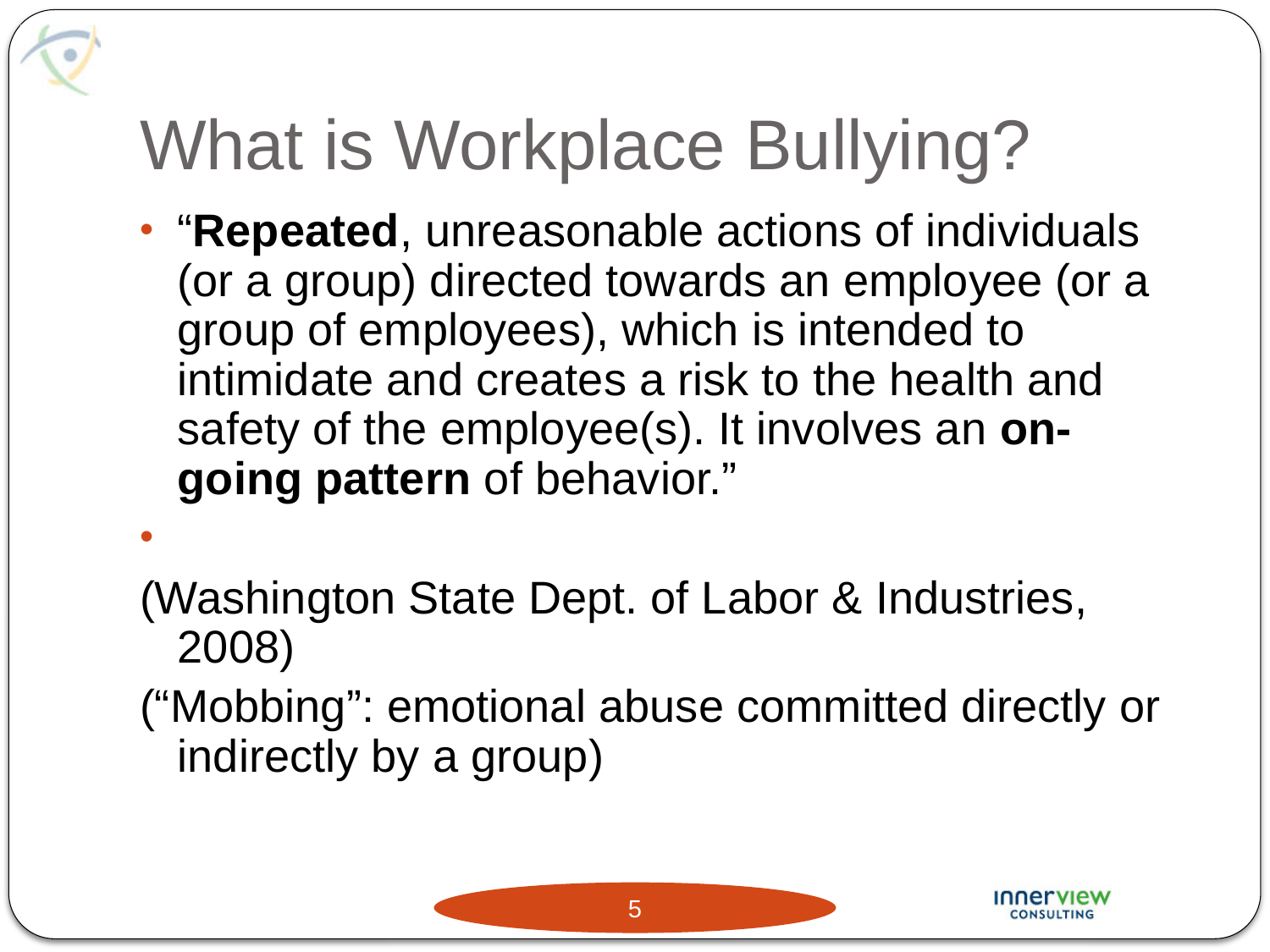

# What is Workplace Bullying?
“Repeated, unreasonable actions of individuals (or a group) directed towards an employee (or a group of employees), which is intended to intimidate and creates a risk to the health and safety of the employee(s). It involves an on-going pattern of behavior.”

(Washington State Dept. of Labor & Industries, 2008)
(“Mobbing”: emotional abuse committed directly or indirectly by a group)
5